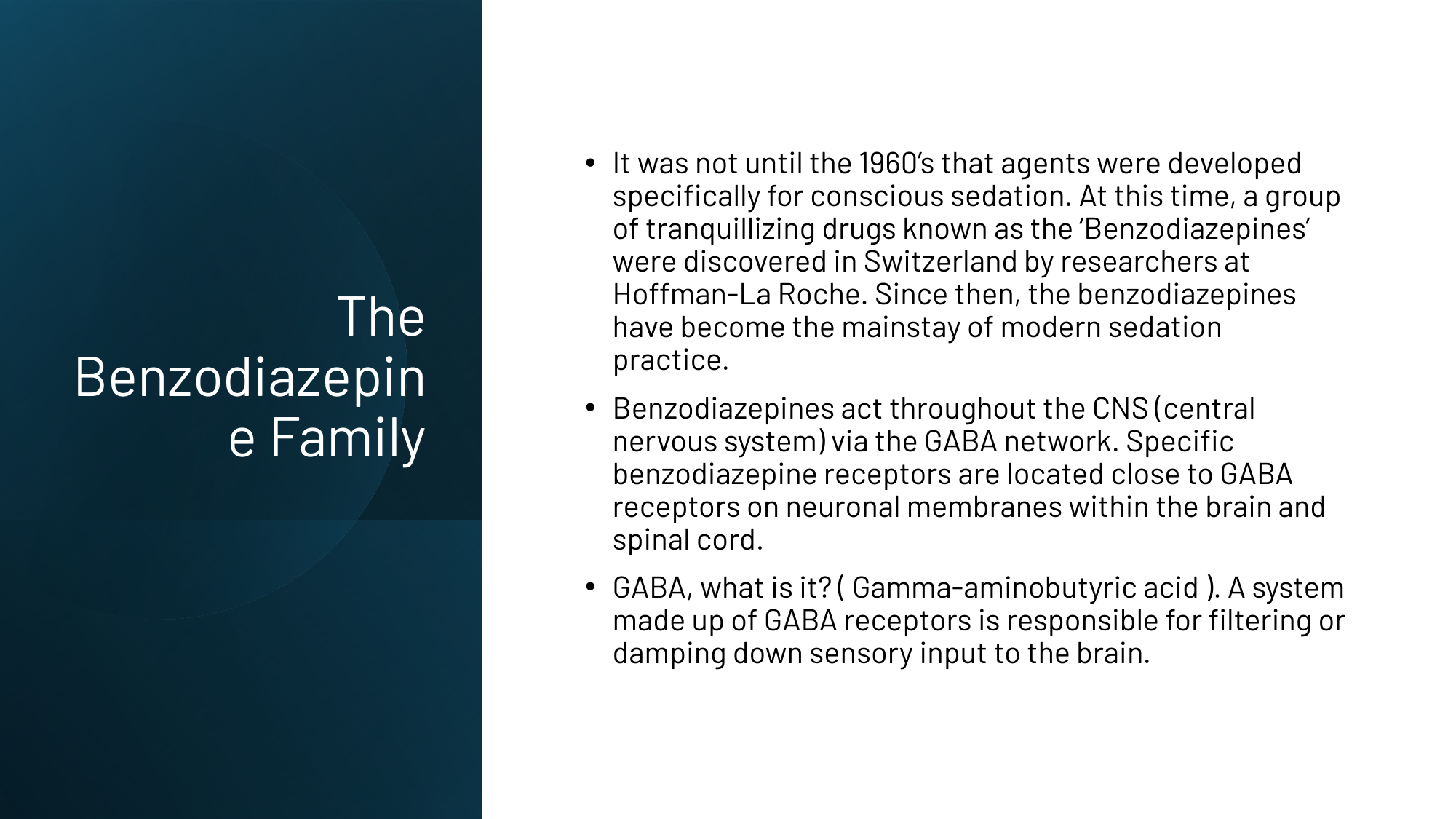

# The Benzodiazepine Family
It was not until the 1960’s that agents were developed specifically for conscious sedation. At this time, a group of tranquillizing drugs known as the ‘Benzodiazepines’ were discovered in Switzerland by researchers at Hoffman-La Roche. Since then, the benzodiazepines have become the mainstay of modern sedation practice.
Benzodiazepines act throughout the CNS (central nervous system) via the GABA network. Specific benzodiazepine receptors are located close to GABA receptors on neuronal membranes within the brain and spinal cord.
GABA, what is it? ( Gamma-aminobutyric acid ). A system made up of GABA receptors is responsible for filtering or damping down sensory input to the brain.